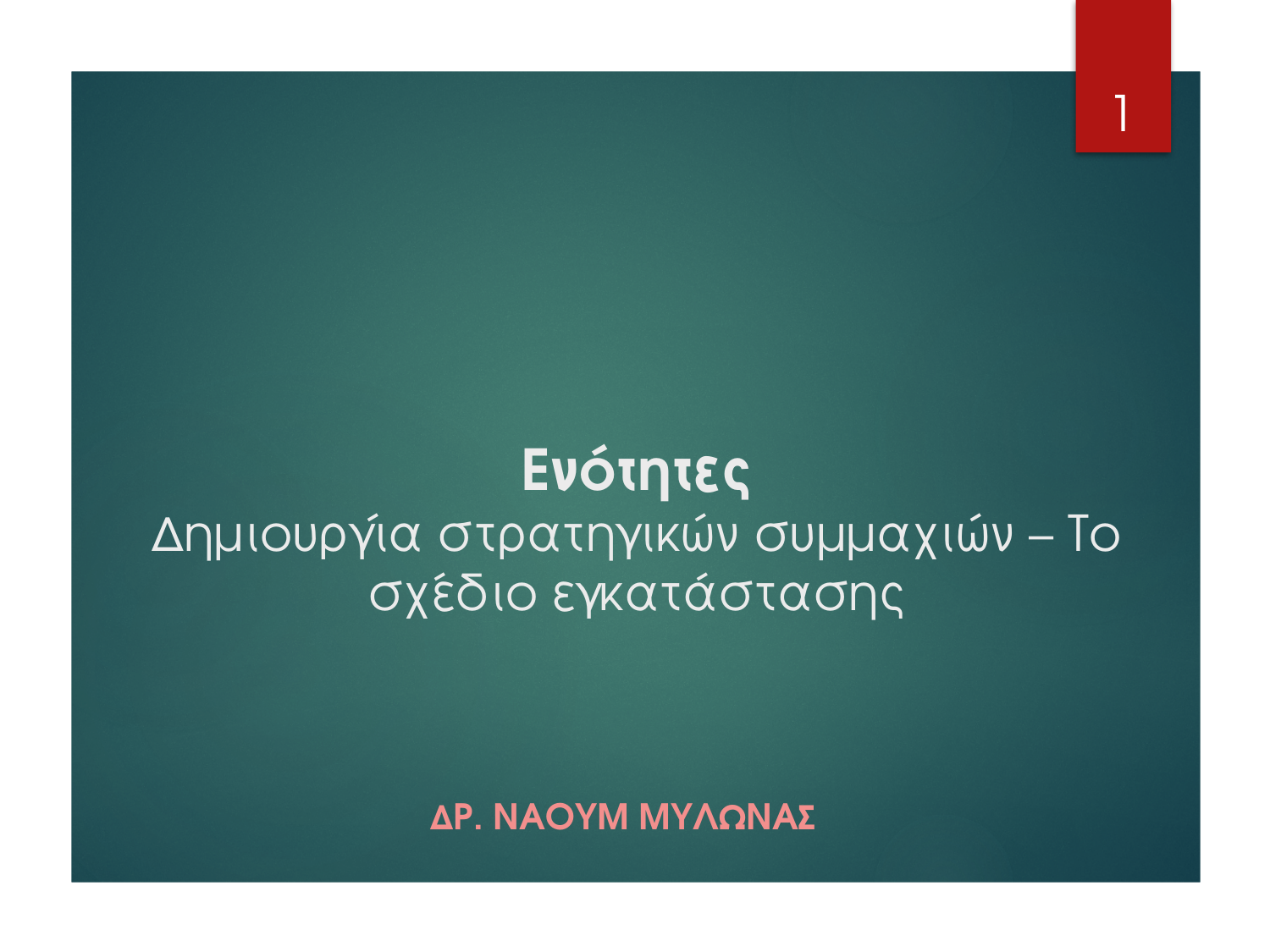

1
# Ενότητες Δημιουργία στρατηγικών συμμαχιών – Το σχέδιο εγκατάστασης

Δρ. ναουμ Μυλωνασ